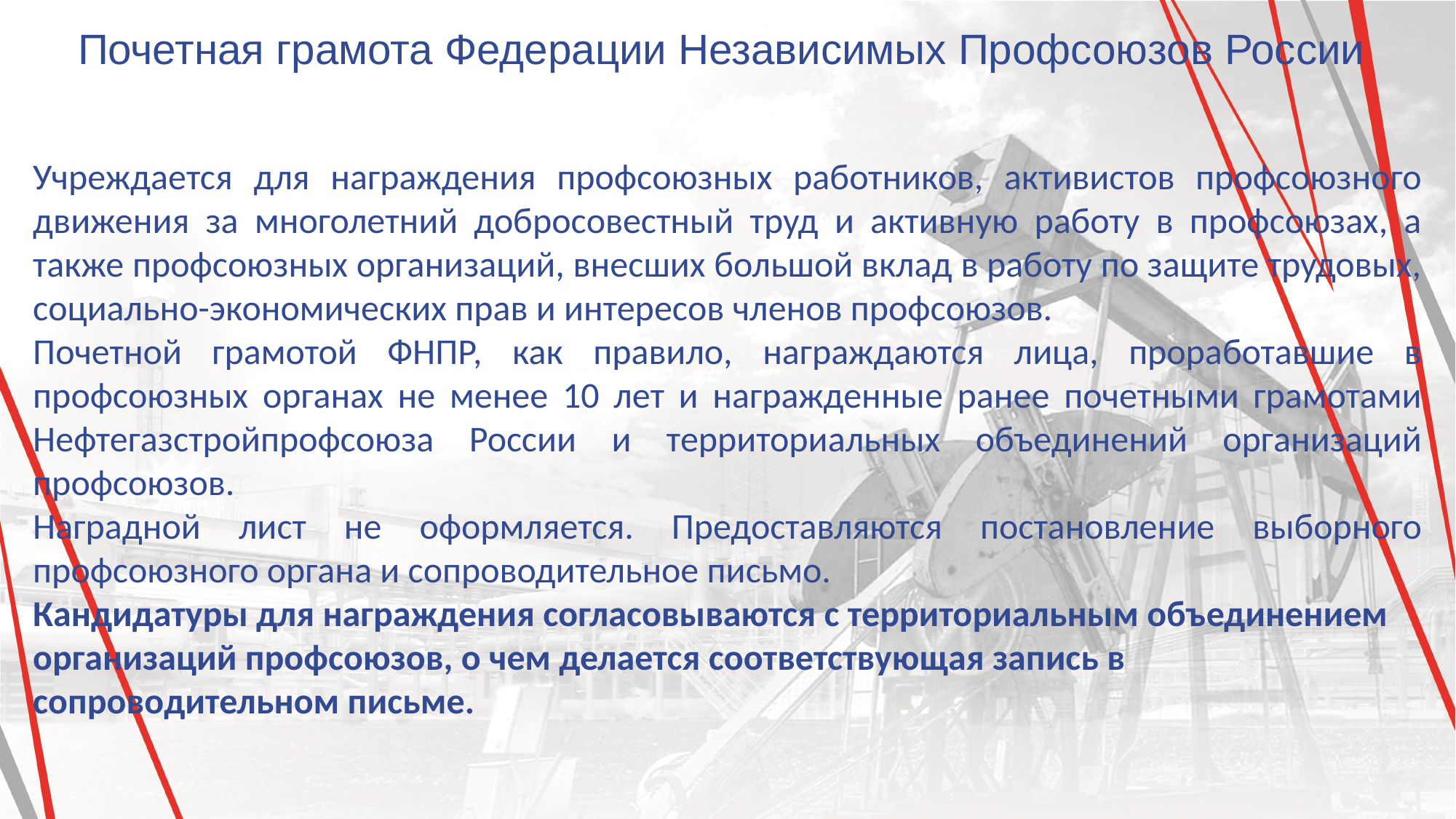

Почетная грамота Федерации Независимых Профсоюзов России
Учреждается для награждения профсоюзных работников, активистов профсоюзного движения за многолетний добросовестный труд и активную работу в профсоюзах, а также профсоюзных организаций, внесших большой вклад в работу по защите трудовых, социально-экономических прав и интересов членов профсоюзов.
Почетной грамотой ФНПР, как правило, награждаются лица, проработавшие в профсоюзных органах не менее 10 лет и награжденные ранее почетными грамотами Нефтегазстройпрофсоюза России и территориальных объединений организаций профсоюзов.
Наградной лист не оформляется. Предоставляются постановление выборного профсоюзного органа и сопроводительное письмо.
Кандидатуры для награждения согласовываются с территориальным объединением организаций профсоюзов, о чем делается соответствующая запись в сопроводительном письме.